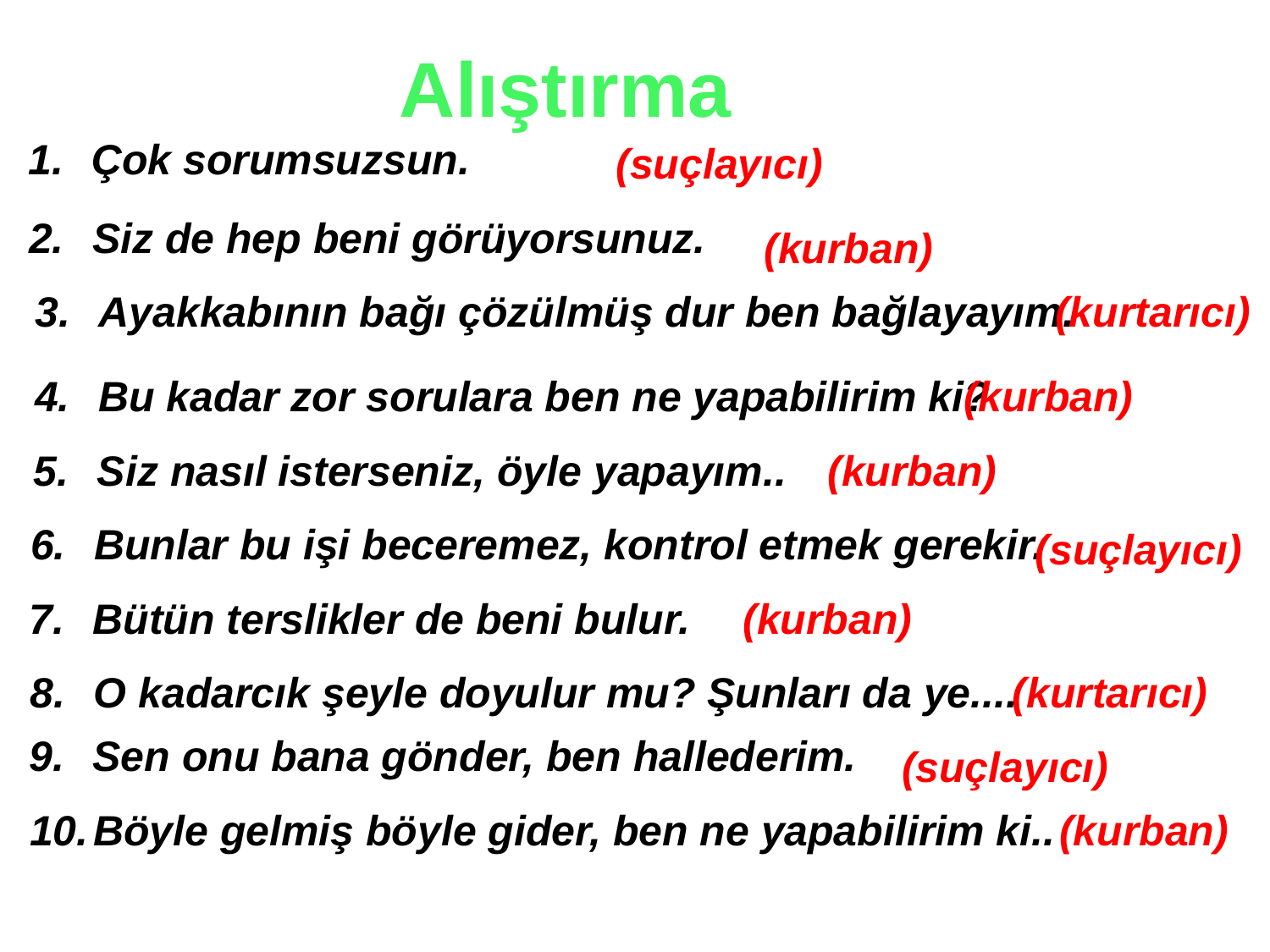

Alıştırma
Çok sorumsuzsun.
(suçlayıcı)
Siz de hep beni görüyorsunuz.
(kurban)
Ayakkabının bağı çözülmüş dur ben bağlayayım.
(kurtarıcı)
Bu kadar zor sorulara ben ne yapabilirim ki?
(kurban)

Siz nasıl isterseniz, öyle yapayım..
(kurban)
Bunlar bu işi beceremez, kontrol etmek gerekir.
(suçlayıcı)
Bütün terslikler de beni bulur.
(kurban)
O kadarcık şeyle doyulur mu? Şunları da ye....
(kurtarıcı)
Sen onu bana gönder, ben hallederim.
(suçlayıcı)
Böyle gelmiş böyle gider, ben ne yapabilirim ki..
(kurban)